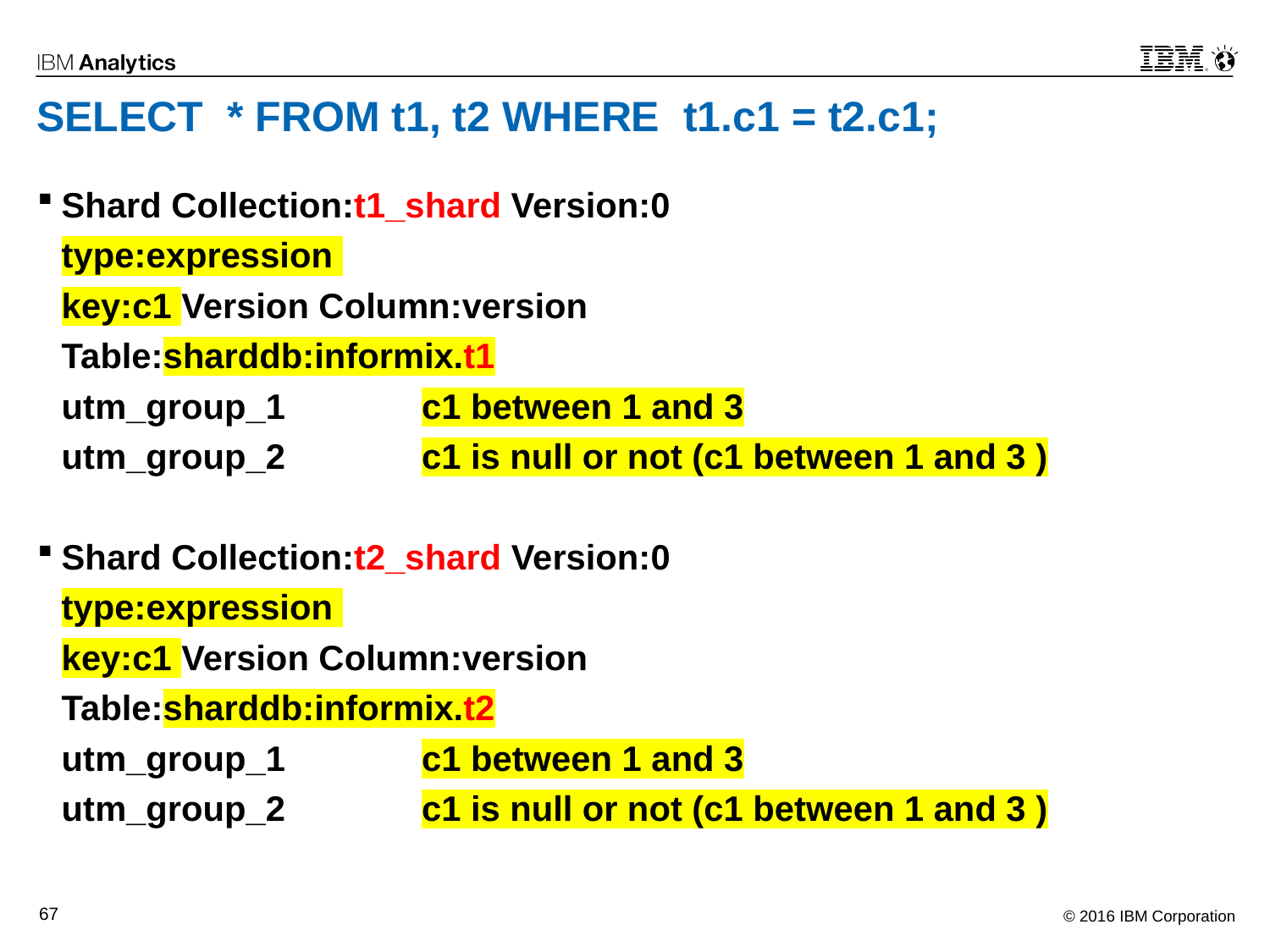

# SELECT  * FROM t1, t2 WHERE  t1.c1 = t2.c1;
Shard Collection:t1_shard Version:0
type:expression
key:c1 Version Column:version
Table:sharddb:informix.t1
utm_group_1              c1 between 1 and 3
utm_group_2              c1 is null or not (c1 between 1 and 3 )

Shard Collection:t2_shard Version:0
type:expression
key:c1 Version Column:version
Table:sharddb:informix.t2
utm_group_1              c1 between 1 and 3
utm_group_2              c1 is null or not (c1 between 1 and 3 )